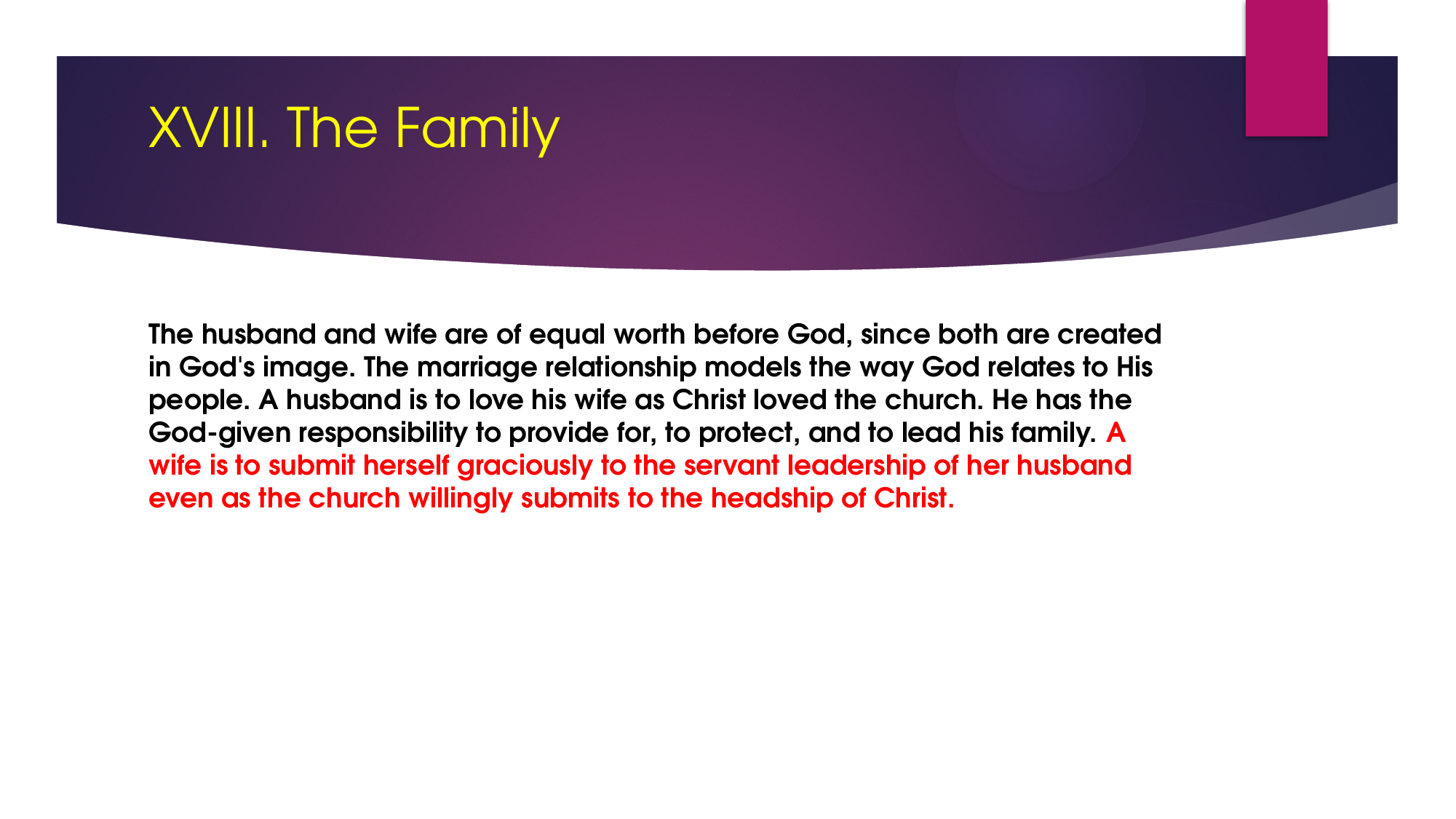

# XVIII. The Family
The husband and wife are of equal worth before God, since both are created in God's image. The marriage relationship models the way God relates to His people. A husband is to love his wife as Christ loved the church. He has the God-given responsibility to provide for, to protect, and to lead his family. A wife is to submit herself graciously to the servant leadership of her husband even as the church willingly submits to the headship of Christ.